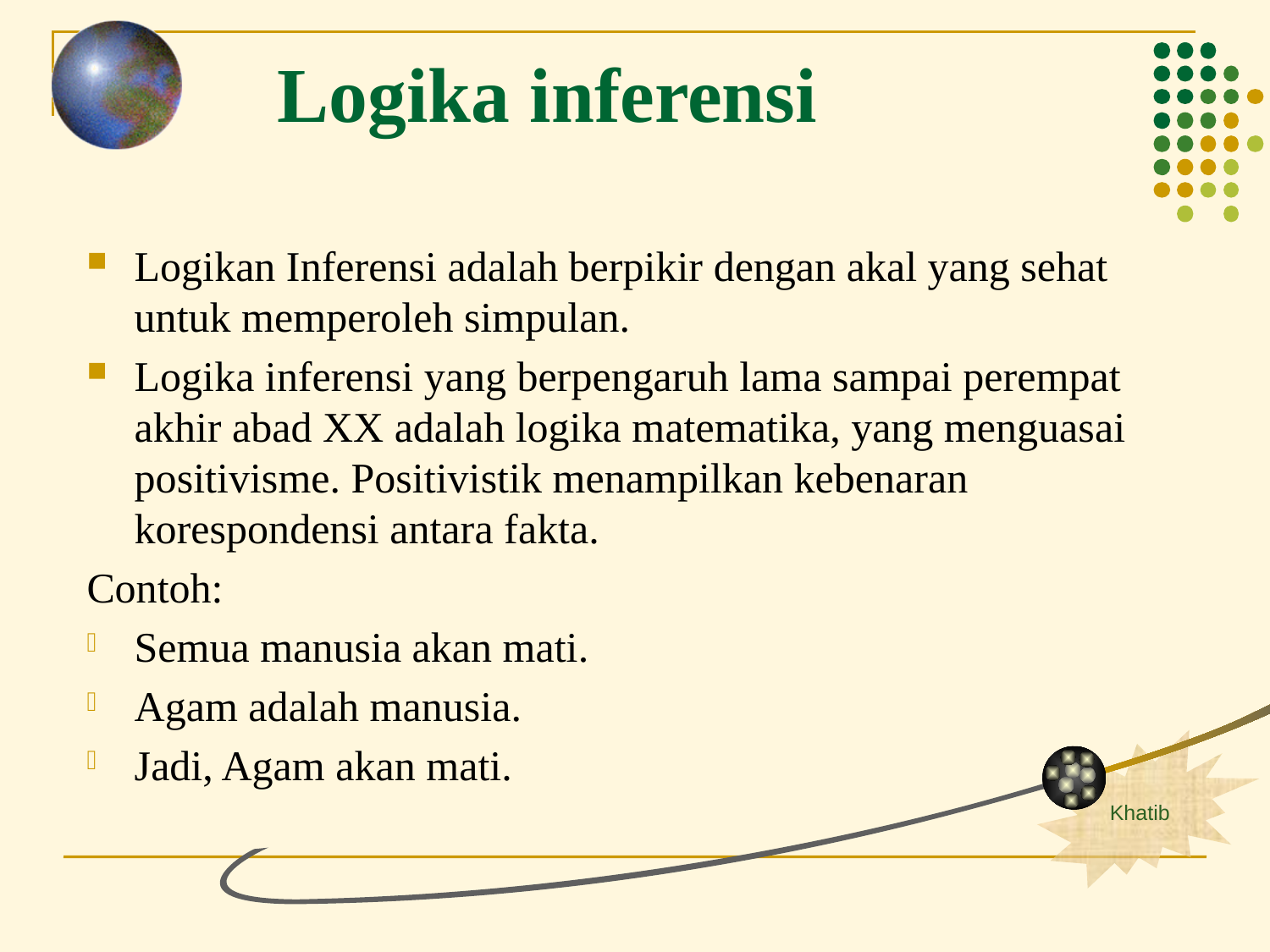

Logika inferensi
Logikan Inferensi adalah berpikir dengan akal yang sehat untuk memperoleh simpulan.
Logika inferensi yang berpengaruh lama sampai perempat akhir abad XX adalah logika matematika, yang menguasai positivisme. Positivistik menampilkan kebenaran korespondensi antara fakta.
Contoh:
Semua manusia akan mati.
Agam adalah manusia.
Jadi, Agam akan mati.